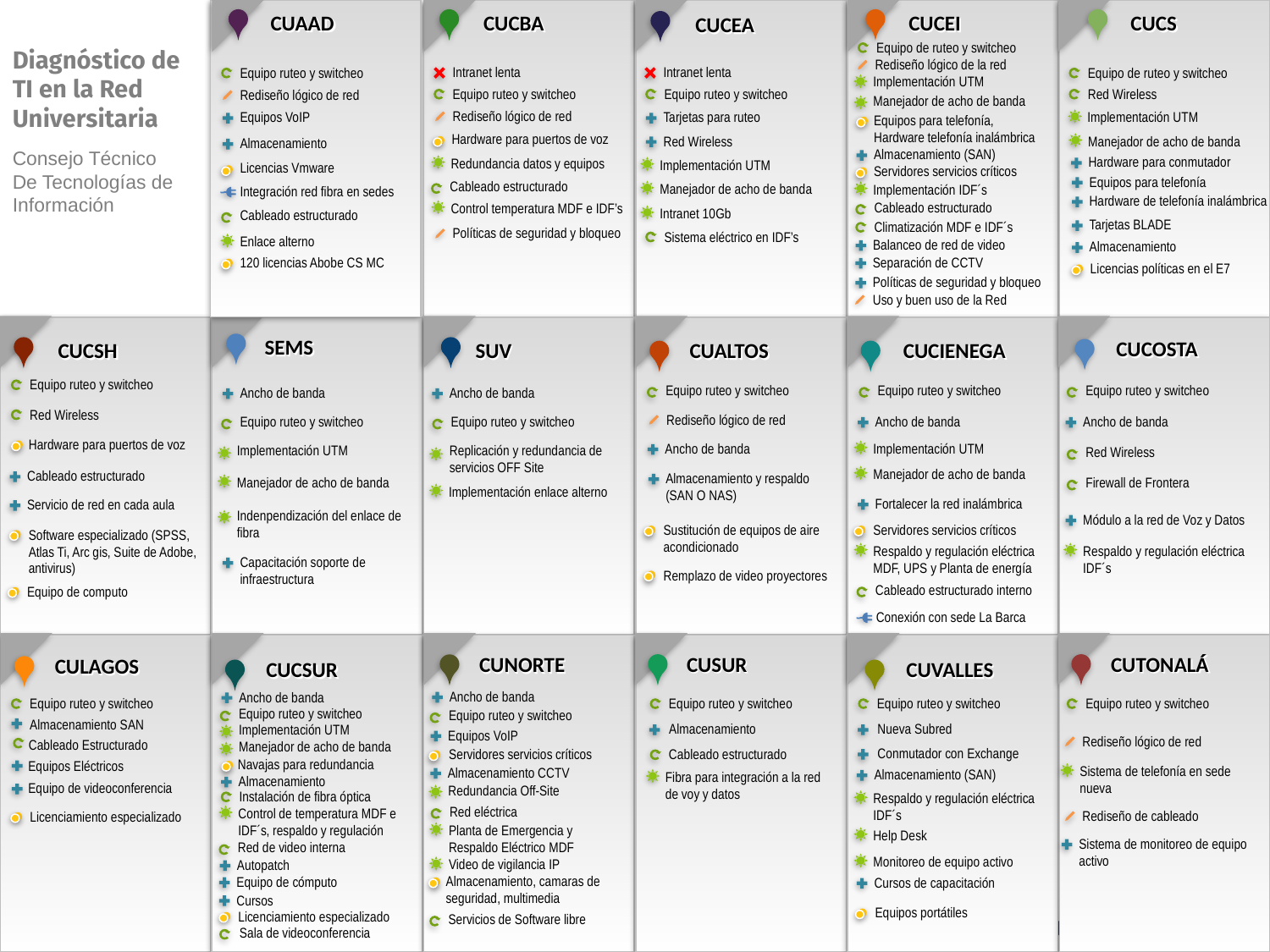

CUAAD

CUCBA

CUCEI

CUCS

CUCEA

Equipo de ruteo y switcheo

Diagnóstico de TI en la Red Universitaria
Rediseño lógico de la red

Intranet lenta

Intranet lenta

Equipo ruteo y switcheo

Equipo de ruteo y switcheo

Implementación UTM

Equipo ruteo y switcheo

Equipo ruteo y switcheo

Red Wireless

Rediseño lógico de red

Manejador de acho de banda

Rediseño lógico de red

Equipos VoIP
Tarjetas para ruteo
Implementación UTM
Equipos para telefonía, Hardware telefonía inalámbrica

Hardware para puertos de voz
Red Wireless
Manejador de acho de banda
Almacenamiento

Almacenamiento (SAN)

Consejo Técnico
De Tecnologías de Información
Hardware para conmutador

Redundancia datos y equipos
Implementación UTM
Licencias Vmware

Servidores servicios críticos

Equipos para telefonía

Cableado estructurado
Manejador de acho de banda
Implementación IDF´s

Integración red fibra en sedes

Hardware de telefonía inalámbrica

Cableado estructurado

Control temperatura MDF e IDF’s
Intranet 10Gb

Cableado estructurado

Tarjetas BLADE

Climatización MDF e IDF´s

Políticas de seguridad y bloqueo

Sistema eléctrico en IDF’s

Enlace alterno
Balanceo de red de video

Almacenamiento

Separación de CCTV

120 licencias Abobe CS MC
Licencias políticas en el E7

Políticas de seguridad y bloqueo

Uso y buen uso de la Red

SEMS

CUCOSTA

CUCSH

SUV

CUALTOS

CUCIENEGA

Equipo ruteo y switcheo

Equipo ruteo y switcheo

Equipo ruteo y switcheo

Equipo ruteo y switcheo

Ancho de banda
Ancho de banda

Red Wireless

Rediseño lógico de red

Equipo ruteo y switcheo
Equipo ruteo y switcheo

Ancho de banda

Ancho de banda

Hardware para puertos de voz
Implementación UTM
Ancho de banda

Implementación UTM

Replicación y redundancia de servicios OFF Site
Red Wireless

Manejador de acho de banda
Cableado estructurado
Almacenamiento y respaldo (SAN O NAS)

Manejador de acho de banda
Firewall de Frontera

Implementación enlace alterno

Fortalecer la red inalámbrica

Servicio de red en cada aula

Indenpendización del enlace de fibra
Módulo a la red de Voz y Datos

Sustitución de equipos de aire acondicionado
Servidores servicios críticos
Software especializado (SPSS, Atlas Ti, Arc gis, Suite de Adobe, antivirus)

Respaldo y regulación eléctrica MDF, UPS y Planta de energía

Respaldo y regulación eléctrica IDF´s

Capacitación soporte de infraestructura

Remplazo de video proyectores

Cableado estructurado interno

Equipo de computo

Conexión con sede La Barca

CUSUR

CUTONALÁ

CUNORTE

CULAGOS

CUCSUR

CUVALLES

Ancho de banda

Ancho de banda

Equipo ruteo y switcheo

Equipo ruteo y switcheo

Equipo ruteo y switcheo

Equipo ruteo y switcheo

Equipo ruteo y switcheo

Equipo ruteo y switcheo

Almacenamiento SAN
Almacenamiento
Nueva Subred
Implementación UTM

Equipos VoIP

Rediseño lógico de red

Cableado Estructurado
Manejador de acho de banda

Conmutador con Exchange
Servidores servicios críticos

Cableado estructurado

Navajas para redundancia

Equipos Eléctricos
Sistema de telefonía en sede nueva
Almacenamiento CCTV

Almacenamiento (SAN)

Fibra para integración a la red de voy y datos

Almacenamiento

Equipo de videoconferencia
Redundancia Off-Site

Instalación de fibra óptica

Respaldo y regulación eléctrica
IDF´s

Red eléctrica

Control de temperatura MDF e IDF´s, respaldo y regulación

Rediseño de cableado

Licenciamiento especializado

Planta de Emergencia y Respaldo Eléctrico MDF

Help Desk

Sistema de monitoreo de equipo activo
Red de video interna

Monitoreo de equipo activo
Video de vigilancia IP

Autopatch

Almacenamiento, camaras de seguridad, multimedia
Equipo de cómputo

Cursos de capacitación

Cursos

Equipos portátiles

Licenciamiento especializado

Servicios de Software libre

Sala de videoconferencia